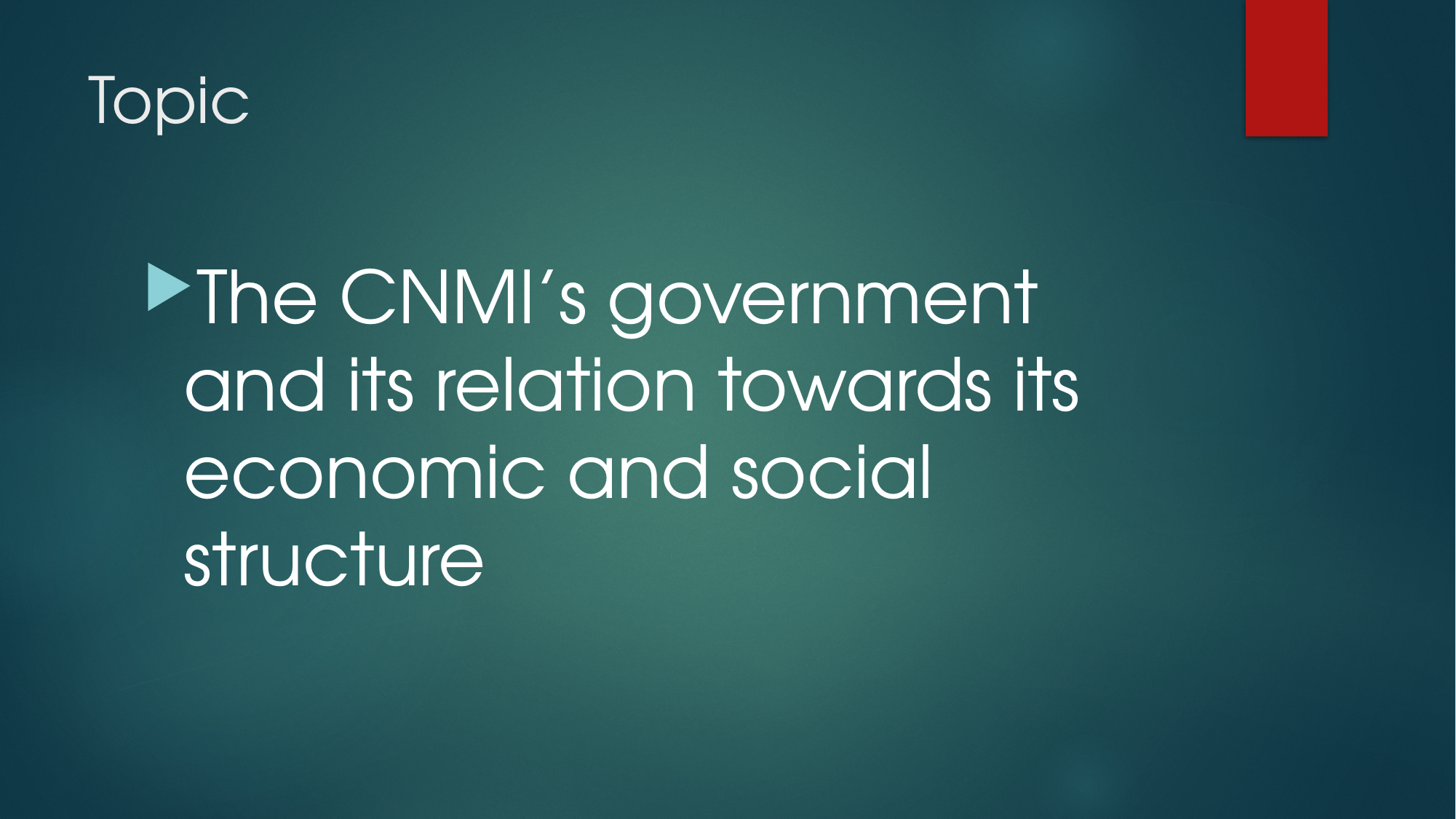

# Topic
The CNMI’s government and its relation towards its economic and social structure